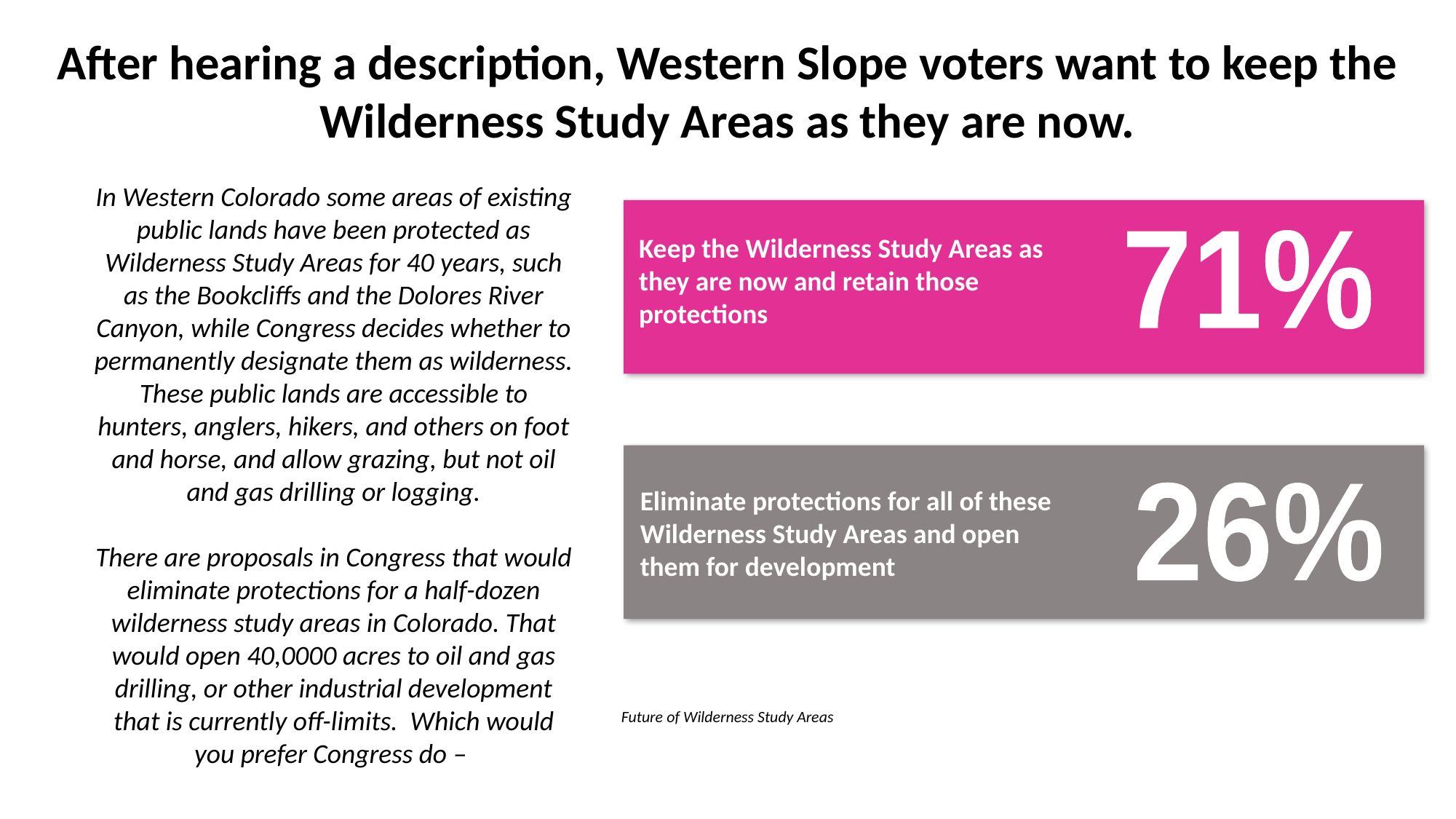

After hearing a description, Western Slope voters want to keep the Wilderness Study Areas as they are now.
In Western Colorado some areas of existing public lands have been protected as Wilderness Study Areas for 40 years, such as the Bookcliffs and the Dolores River Canyon, while Congress decides whether to permanently designate them as wilderness. These public lands are accessible to hunters, anglers, hikers, and others on foot and horse, and allow grazing, but not oil and gas drilling or logging.

There are proposals in Congress that would eliminate protections for a half-dozen wilderness study areas in Colorado. That would open 40,0000 acres to oil and gas drilling, or other industrial development that is currently off-limits.  Which would you prefer Congress do –

Keep the Wilderness Study Areas as they are now and retain those protections
71%

Eliminate protections for all of these Wilderness Study Areas and open them for development
26%
Future of Wilderness Study Areas